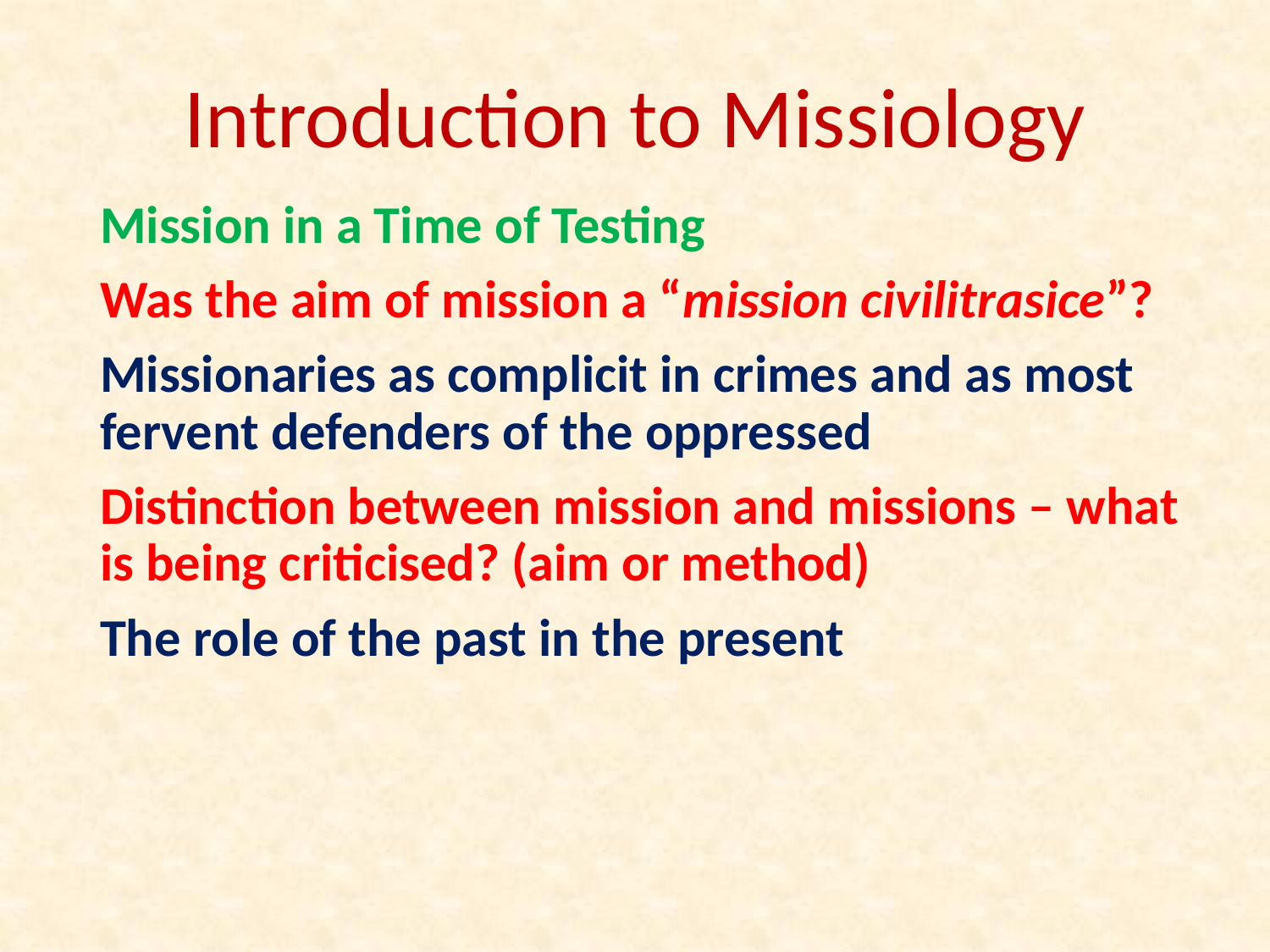

# Introduction to Missiology
Mission in a Time of Testing
Was the aim of mission a “mission civilitrasice”?
Missionaries as complicit in crimes and as most fervent defenders of the oppressed
Distinction between mission and missions – what is being criticised? (aim or method)
The role of the past in the present